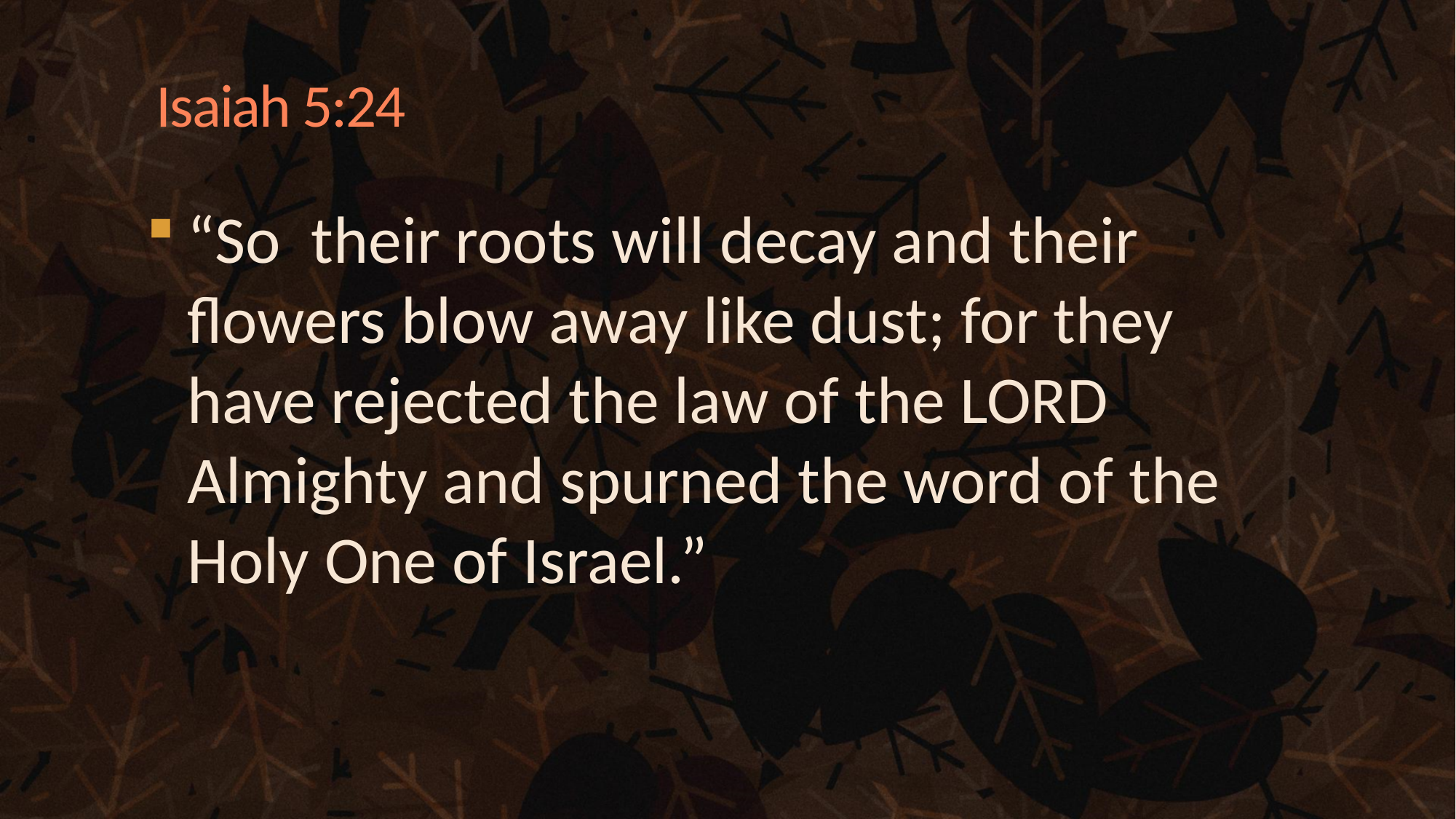

# Isaiah 5:24
“So  their roots will decay and their flowers blow away like dust; for they have rejected the law of the LORD Almighty and spurned the word of the Holy One of Israel.”